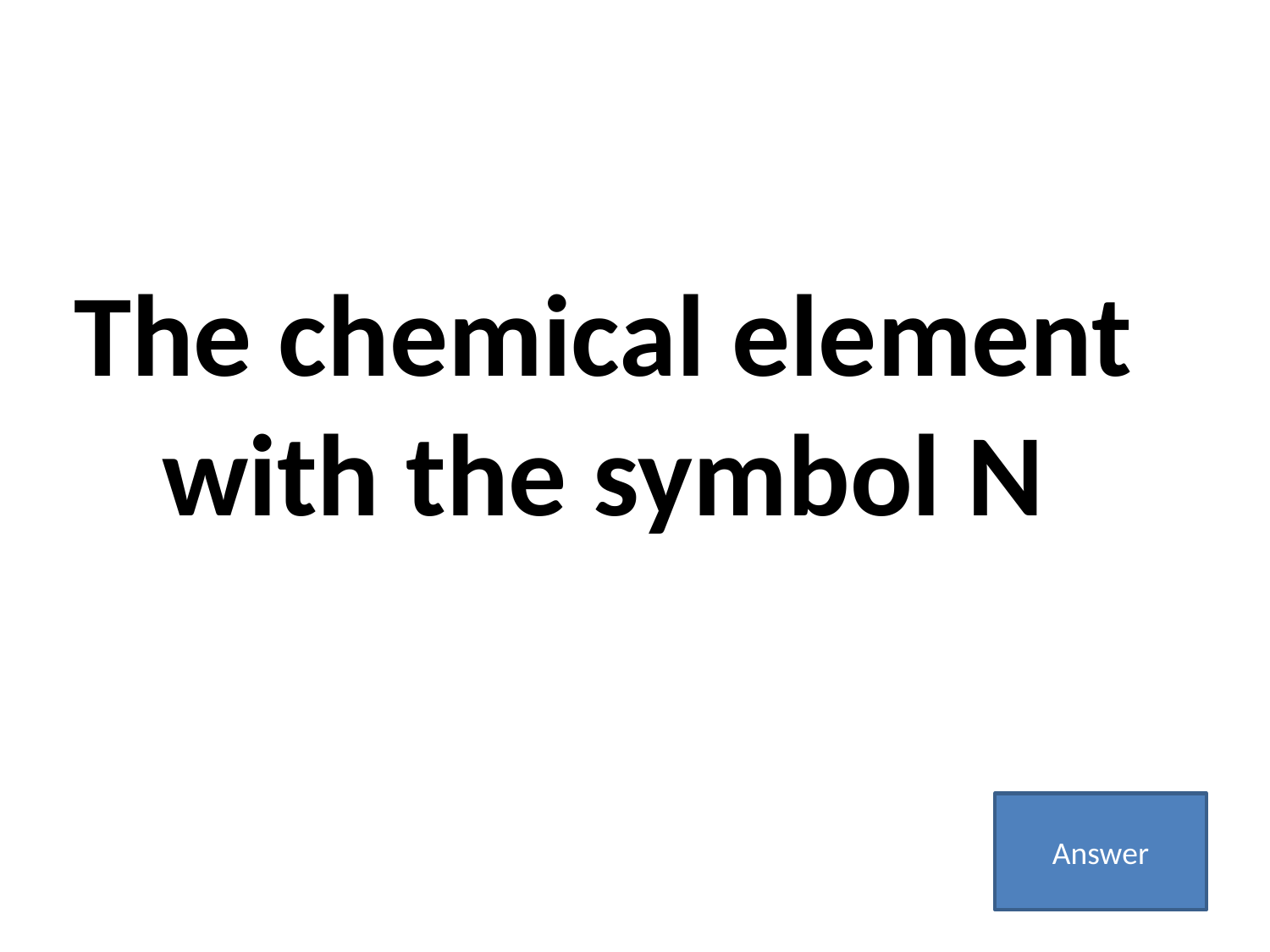

The chemical element with the symbol N
Answer